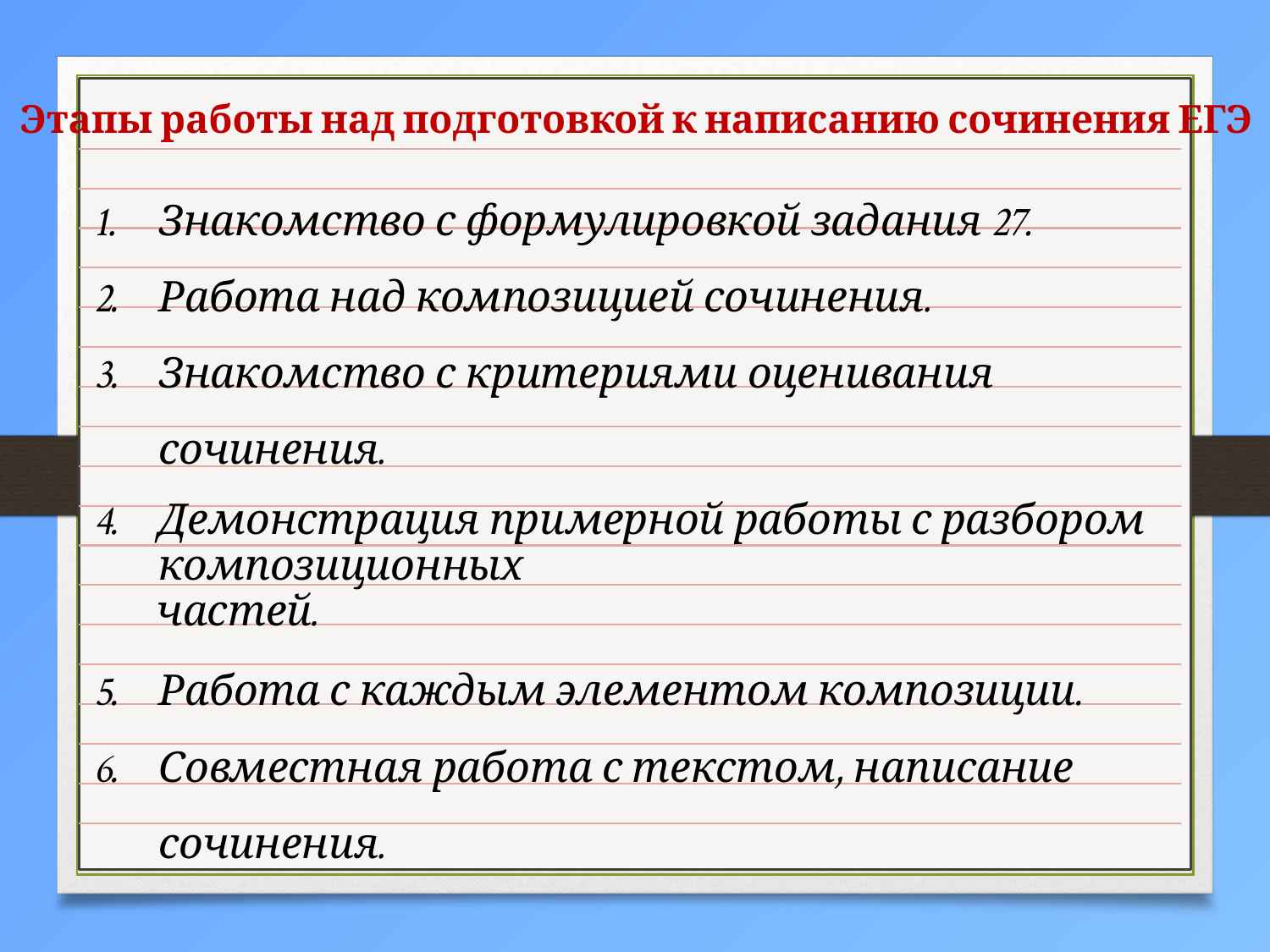

Этапы работы над подготовкой к написанию сочинения ЕГЭ
Знакомство с формулировкой задания 27.
Работа над композицией сочинения.
Знакомство с критериями оценивания сочинения.

Демонстрация примерной работы с разбором композиционных
частей.

Работа с каждым элементом композиции.
Совместная работа с текстом, написание сочинения.